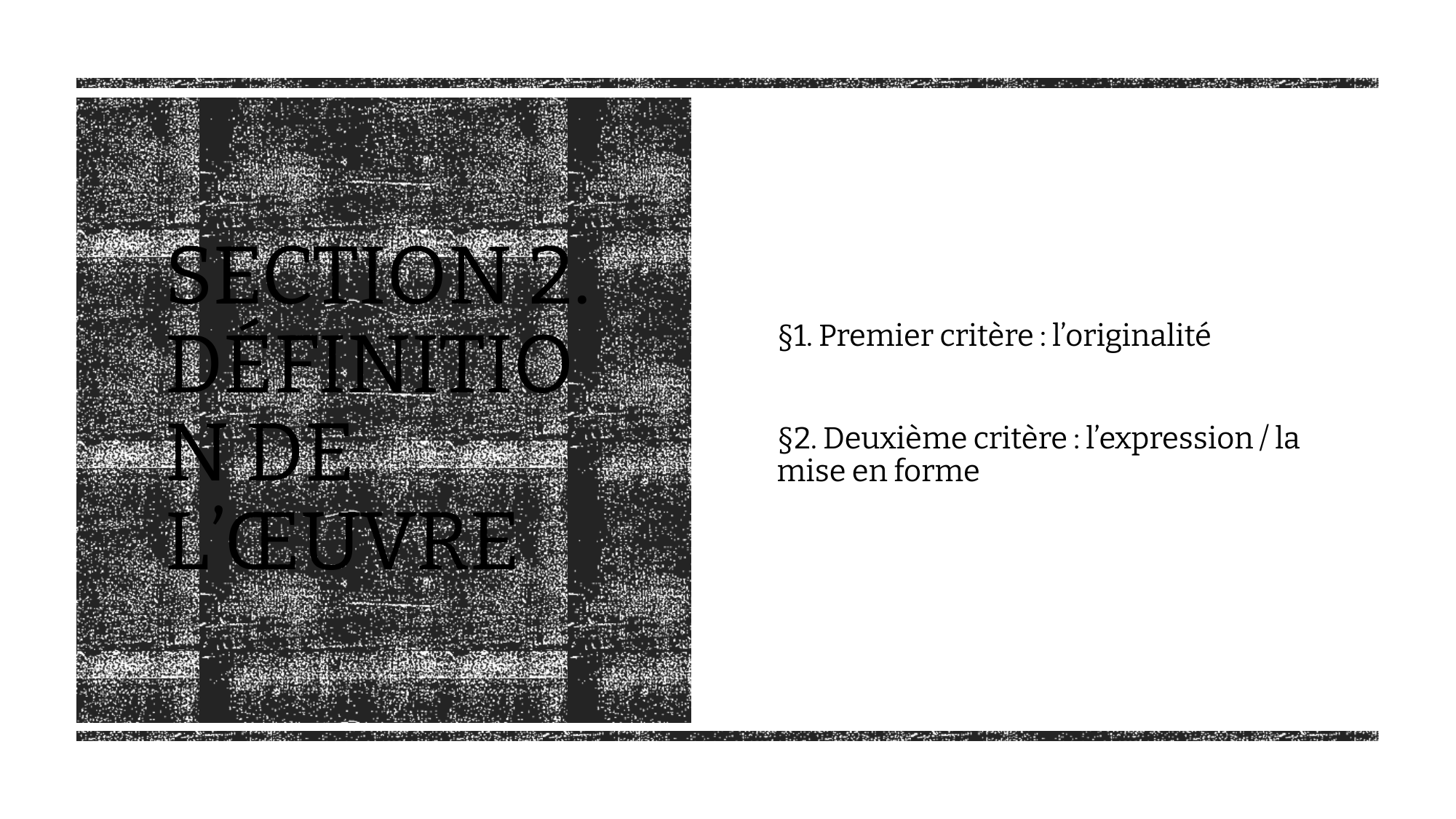

§1. Premier critère : l’originalité

§2. Deuxième critère : l’expression / la mise en forme
# Section 2. Définition de l’œuvre